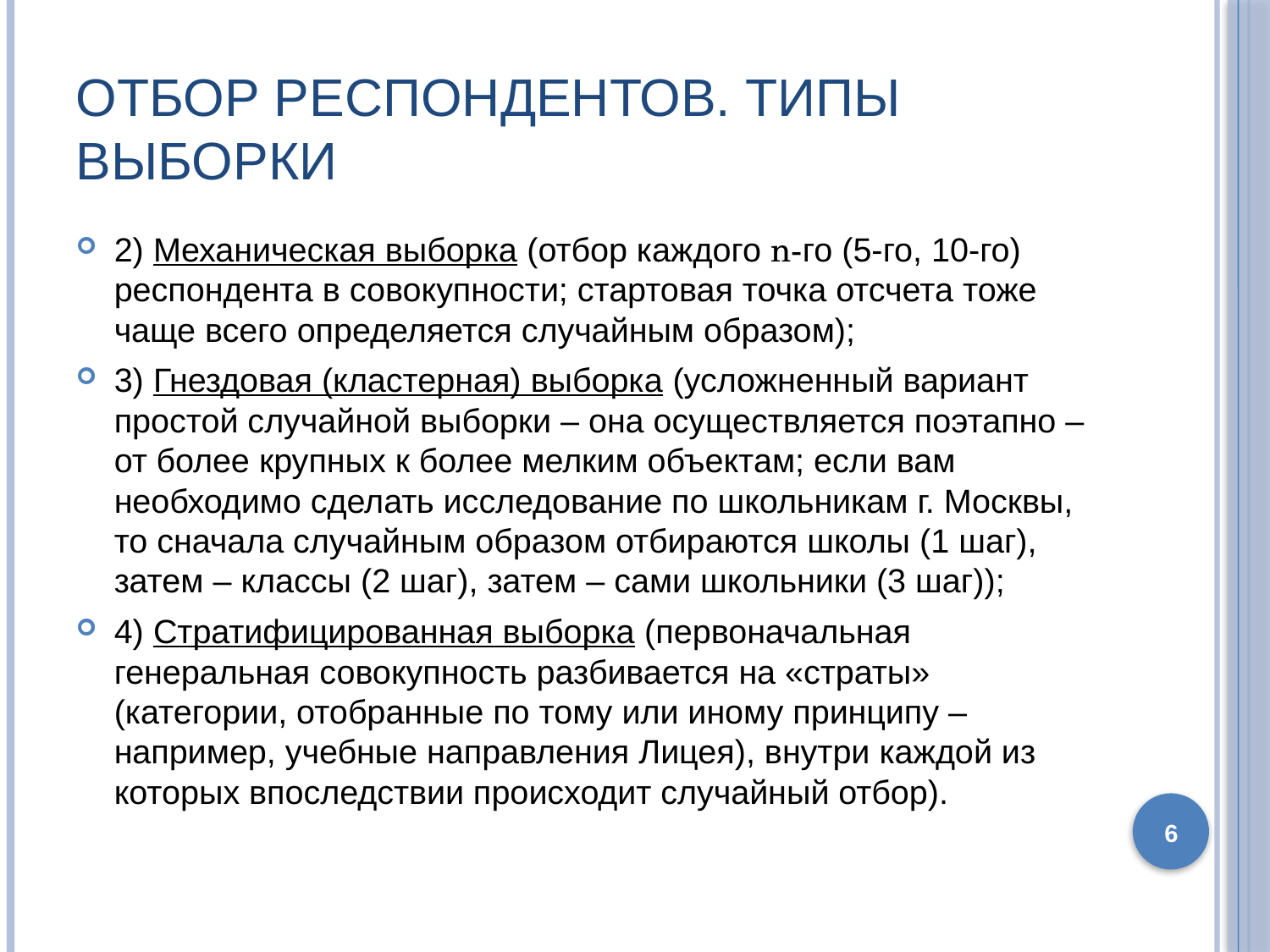

# Отбор респондентов. Типы выборки
2) Механическая выборка (отбор каждого n-го (5-го, 10-го) респондента в совокупности; стартовая точка отсчета тоже чаще всего определяется случайным образом);
3) Гнездовая (кластерная) выборка (усложненный вариант простой случайной выборки – она осуществляется поэтапно – от более крупных к более мелким объектам; если вам необходимо сделать исследование по школьникам г. Москвы, то сначала случайным образом отбираются школы (1 шаг), затем – классы (2 шаг), затем – сами школьники (3 шаг));
4) Стратифицированная выборка (первоначальная генеральная совокупность разбивается на «страты» (категории, отобранные по тому или иному принципу – например, учебные направления Лицея), внутри каждой из которых впоследствии происходит случайный отбор).

6